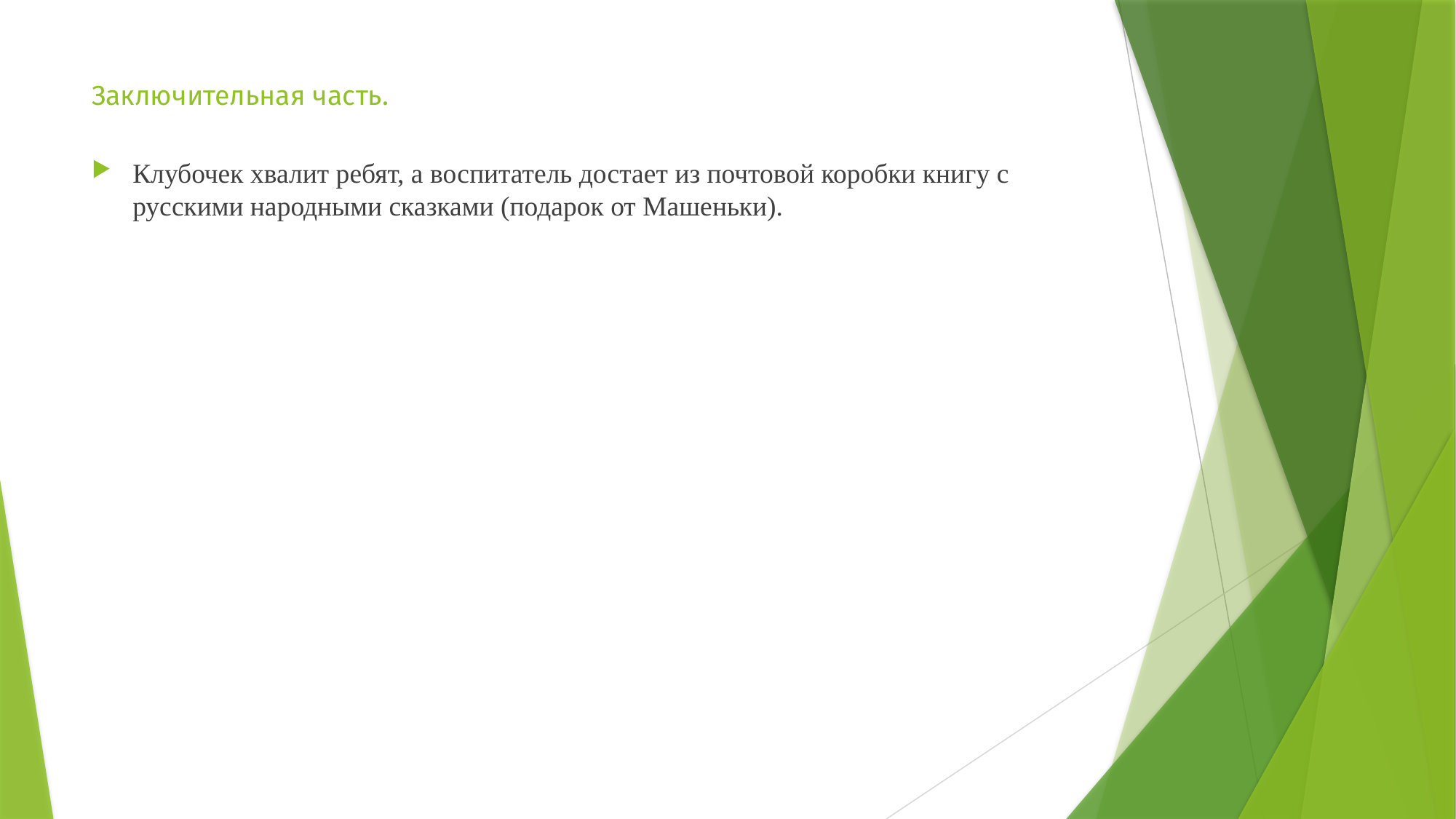

# Заключительная часть.
Клубочек хвалит ребят, а воспитатель достает из почтовой коробки книгу с русскими народными сказками (подарок от Машеньки).